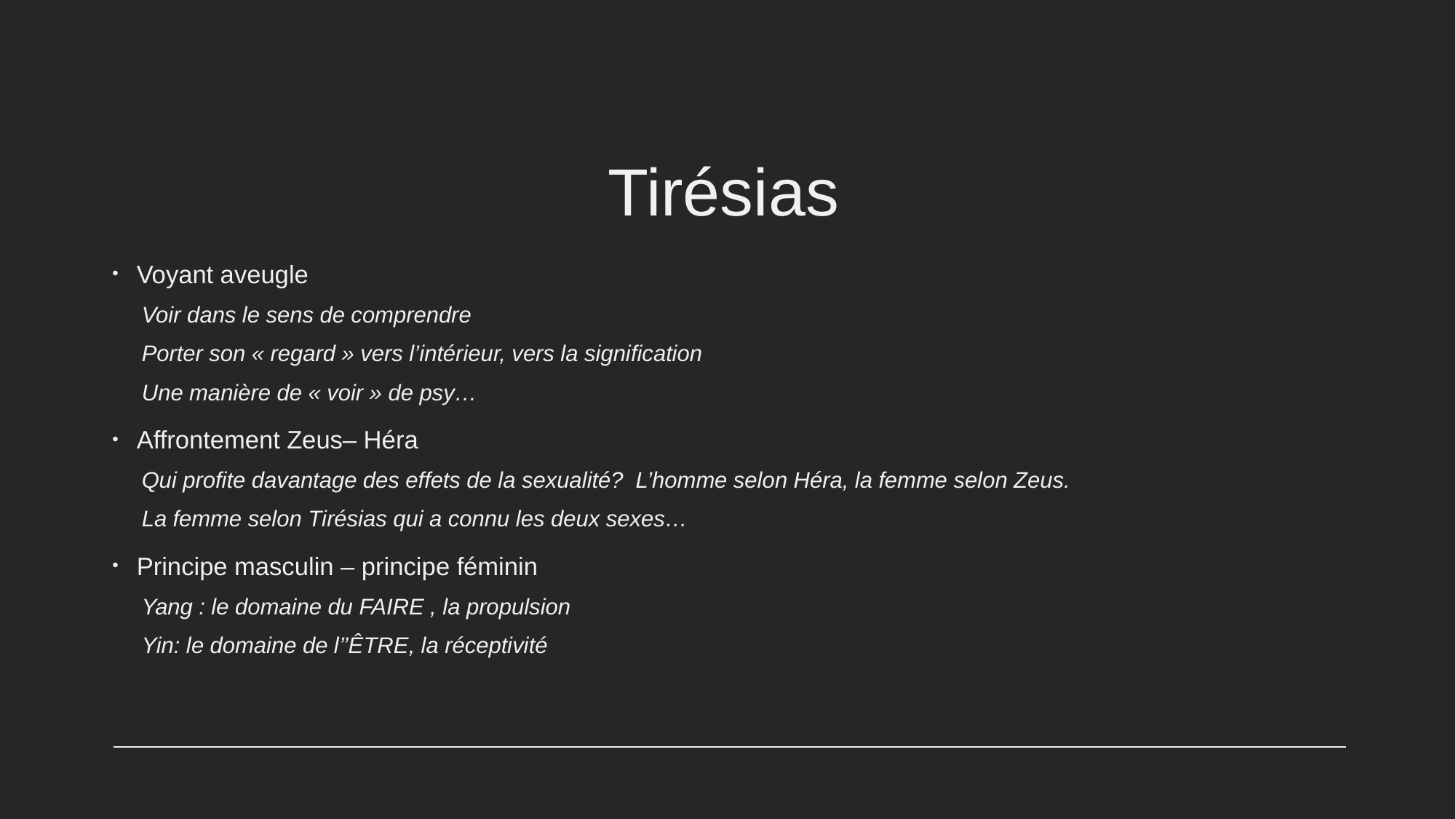

# Tirésias
Voyant aveugle
	Voir dans le sens de comprendre
	Porter son « regard » vers l’intérieur, vers la signification
	Une manière de « voir » de psy…
Affrontement Zeus– Héra
	Qui profite davantage des effets de la sexualité?  L’homme selon Héra, la femme selon Zeus.
	La femme selon Tirésias qui a connu les deux sexes…
Principe masculin – principe féminin
	Yang : le domaine du FAIRE , la propulsion
	Yin: le domaine de l’’ÊTRE, la réceptivité